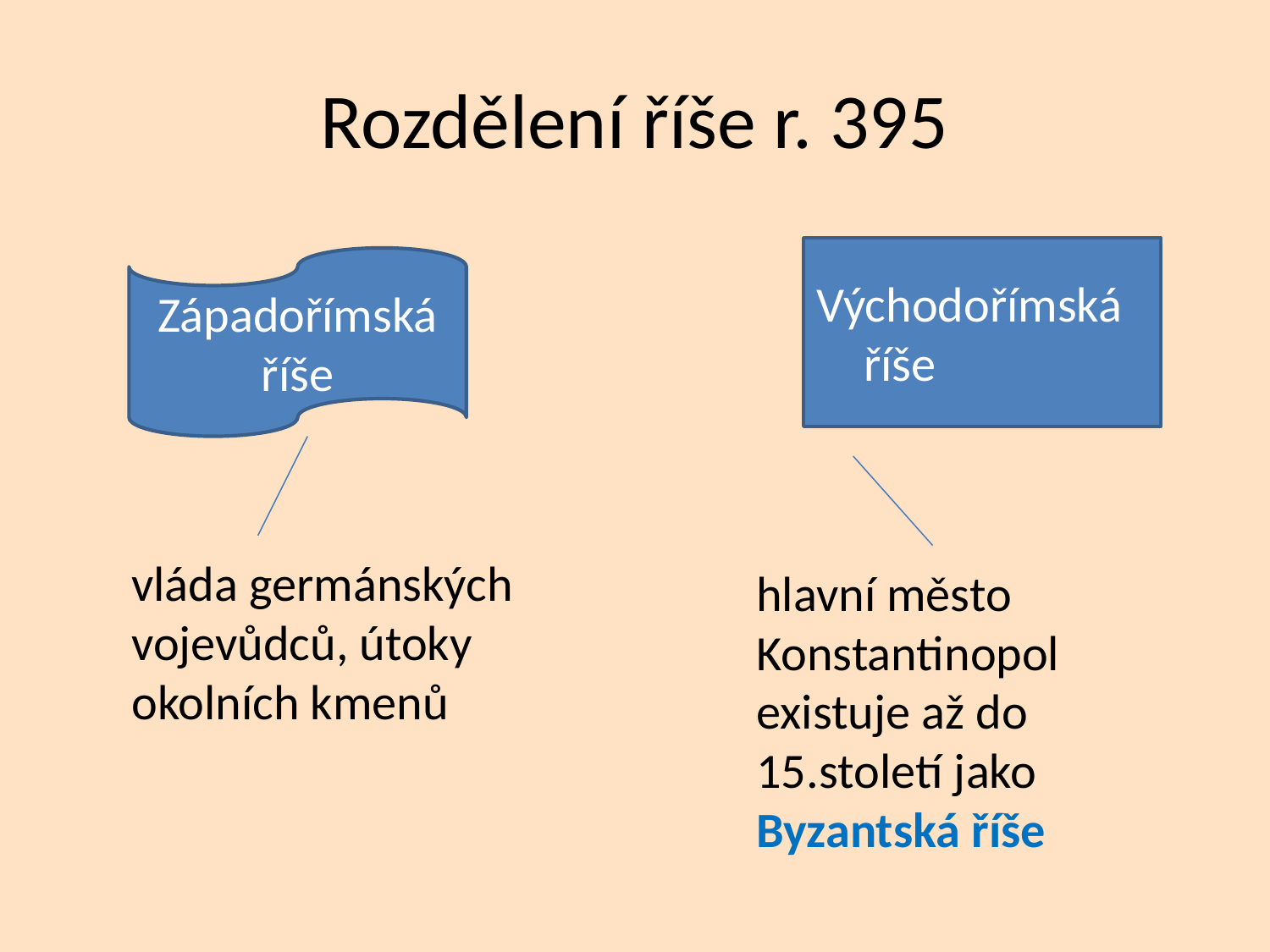

# Rozdělení říše r. 395
Východořímská říše
Západořímská říše
vláda germánských vojevůdců, útoky okolních kmenů
hlavní město Konstantinopol
existuje až do 15.století jako Byzantská říše